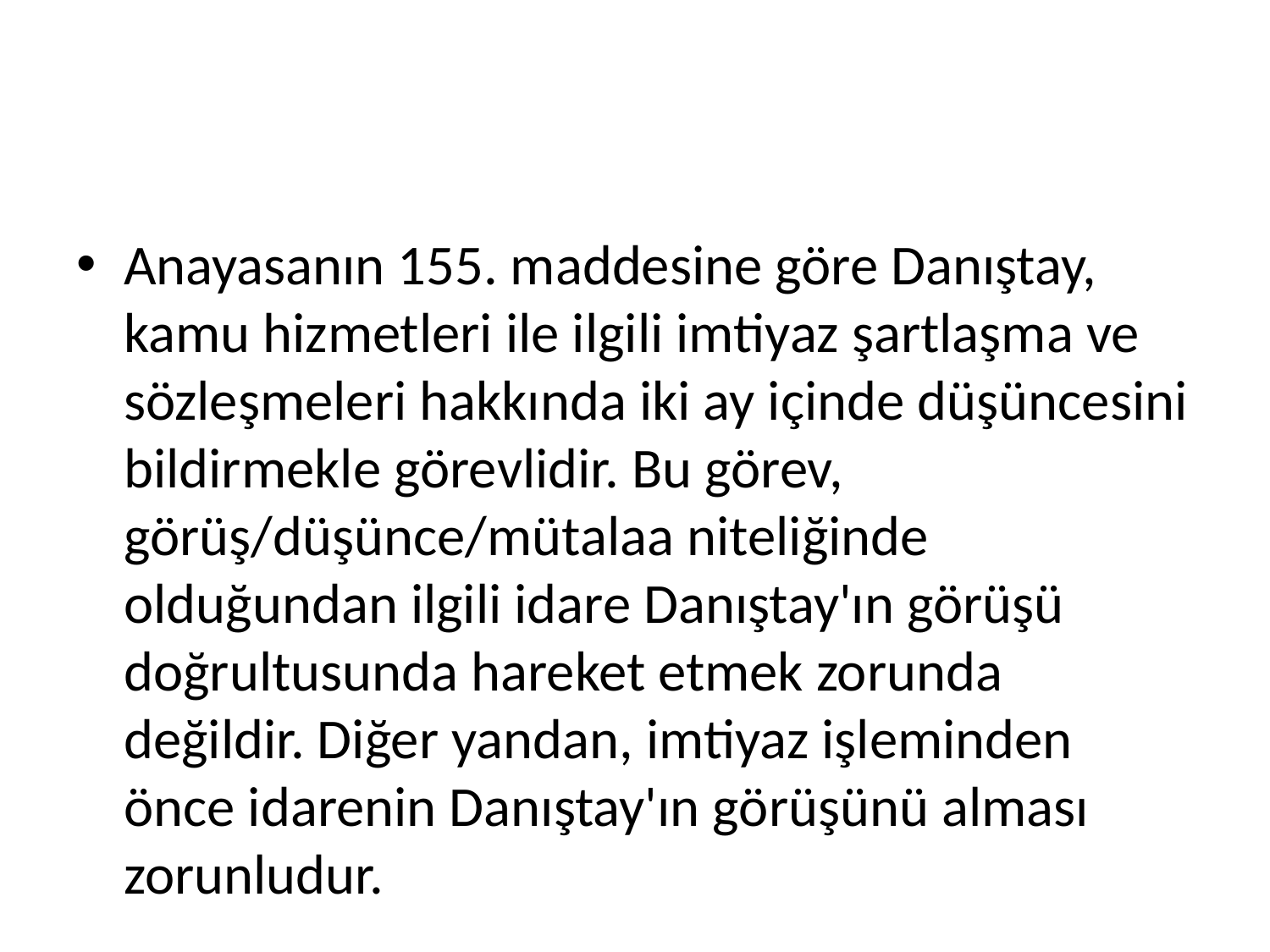

Anayasanın 155. maddesine göre Danıştay, kamu hizmetleri ile ilgili imtiyaz şartlaşma ve sözleşmeleri hakkında iki ay içinde düşüncesini bildirmekle görevlidir. Bu görev, görüş/düşünce/mütalaa niteliğinde olduğundan ilgili idare Danıştay'ın görüşü doğrultusunda hareket etmek zorunda değildir. Diğer yandan, imtiyaz işleminden önce idarenin Danıştay'ın görüşünü alması zorunludur.